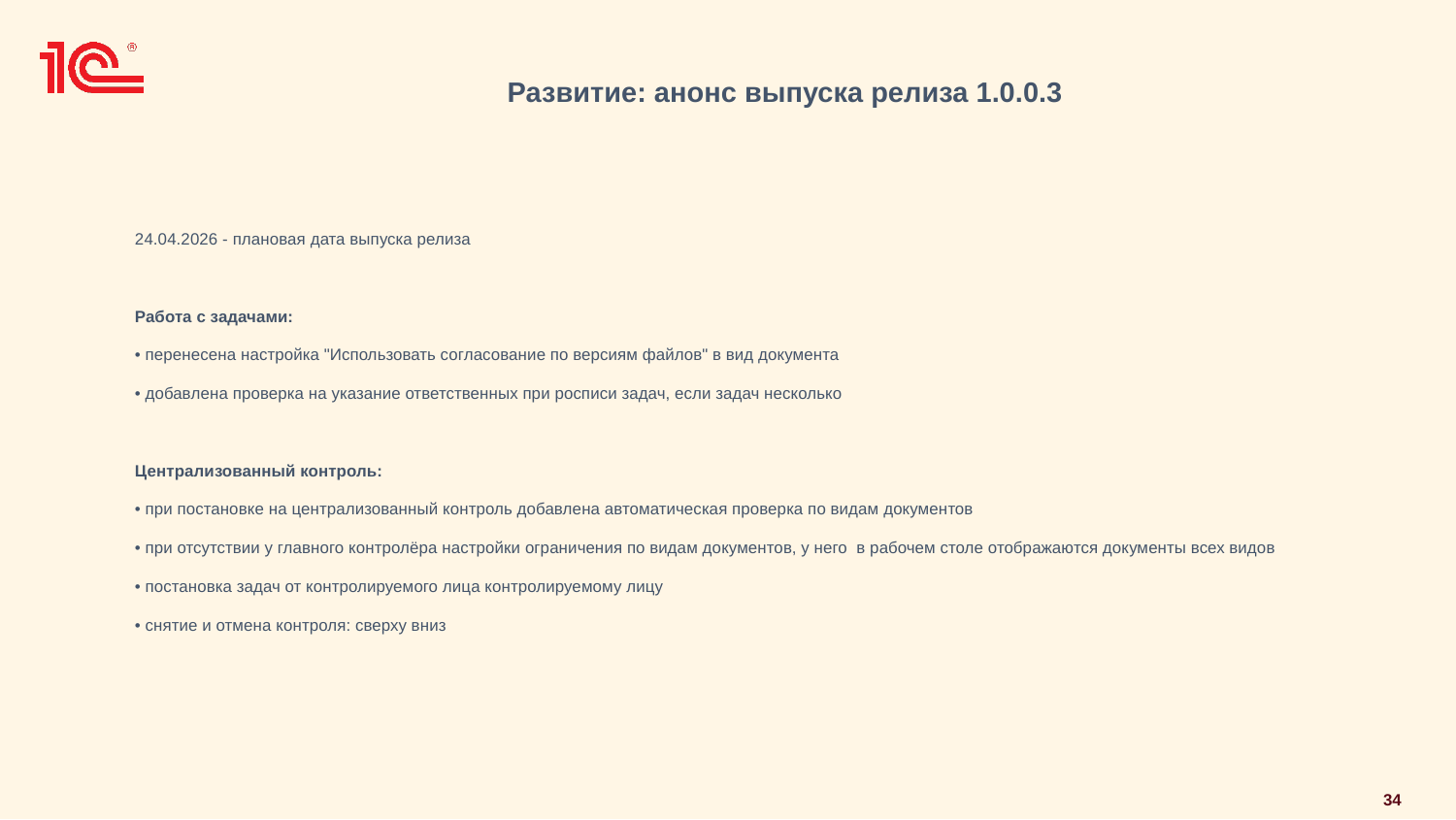

Развитие: анонс выпуска релиза 1.0.0.3
24.04.2026 - плановая дата выпуска релиза

Работа с задачами:
• перенесена настройка "Использовать согласование по версиям файлов" в вид документа
• добавлена проверка на указание ответственных при росписи задач, если задач несколько

Централизованный контроль:
• при постановке на централизованный контроль добавлена автоматическая проверка по видам документов
• при отсутствии у главного контролёра настройки ограничения по видам документов, у него  в рабочем столе отображаются документы всех видов
• постановка задач от контролируемого лица контролируемому лицу
• снятие и отмена контроля: сверху вниз